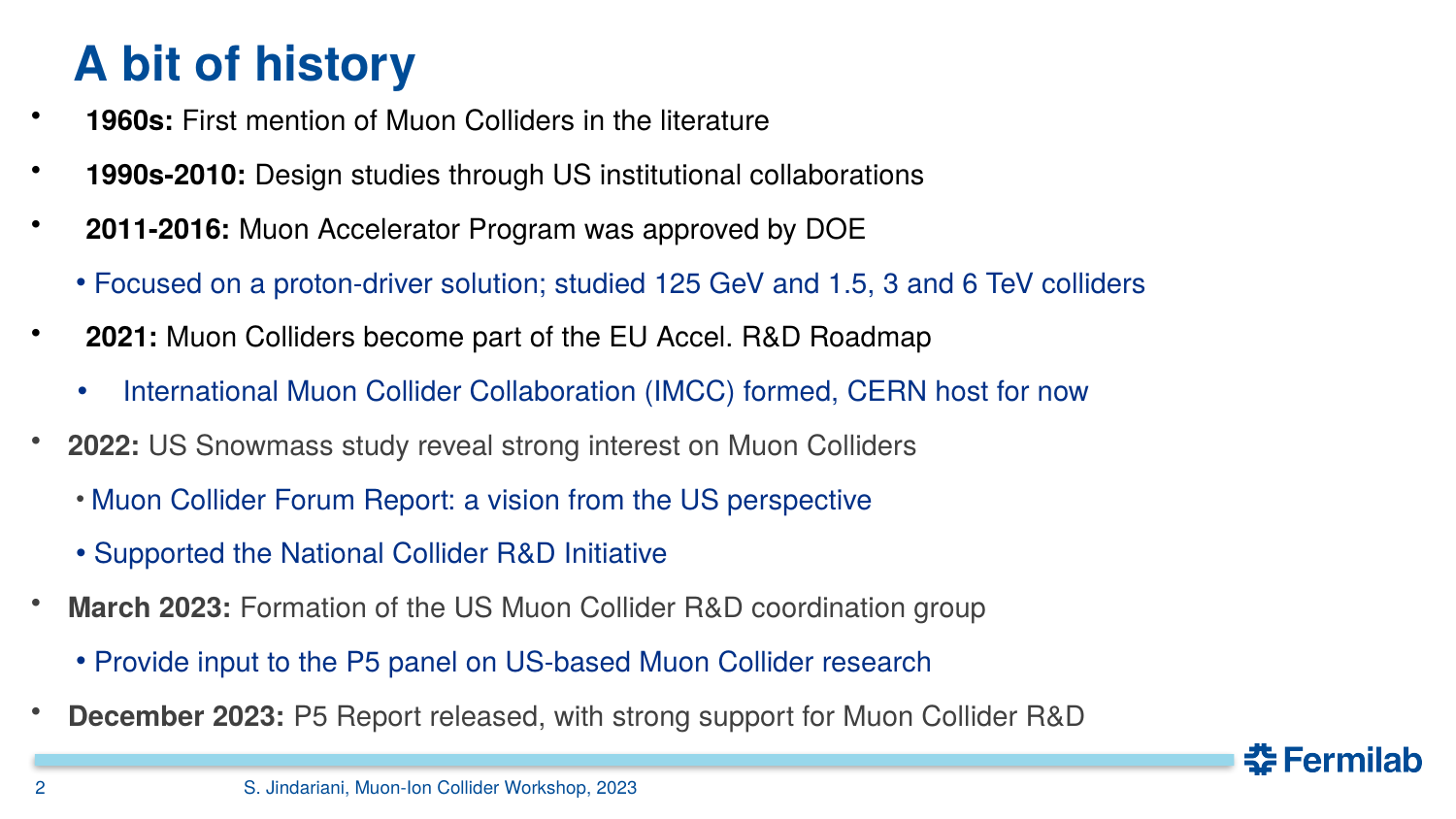

# A bit of history
1960s: First mention of Muon Colliders in the literature
1990s-2010: Design studies through US institutional collaborations
2011-2016: Muon Accelerator Program was approved by DOE
 Focused on a proton-driver solution; studied 125 GeV and 1.5, 3 and 6 TeV colliders
2021: Muon Colliders become part of the EU Accel. R&D Roadmap
International Muon Collider Collaboration (IMCC) formed, CERN host for now
2022: US Snowmass study reveal strong interest on Muon Colliders
 Muon Collider Forum Report: a vision from the US perspective
 Supported the National Collider R&D Initiative
March 2023: Formation of the US Muon Collider R&D coordination group
 Provide input to the P5 panel on US-based Muon Collider research
December 2023: P5 Report released, with strong support for Muon Collider R&D

2
S. Jindariani, Muon-Ion Collider Workshop, 2023